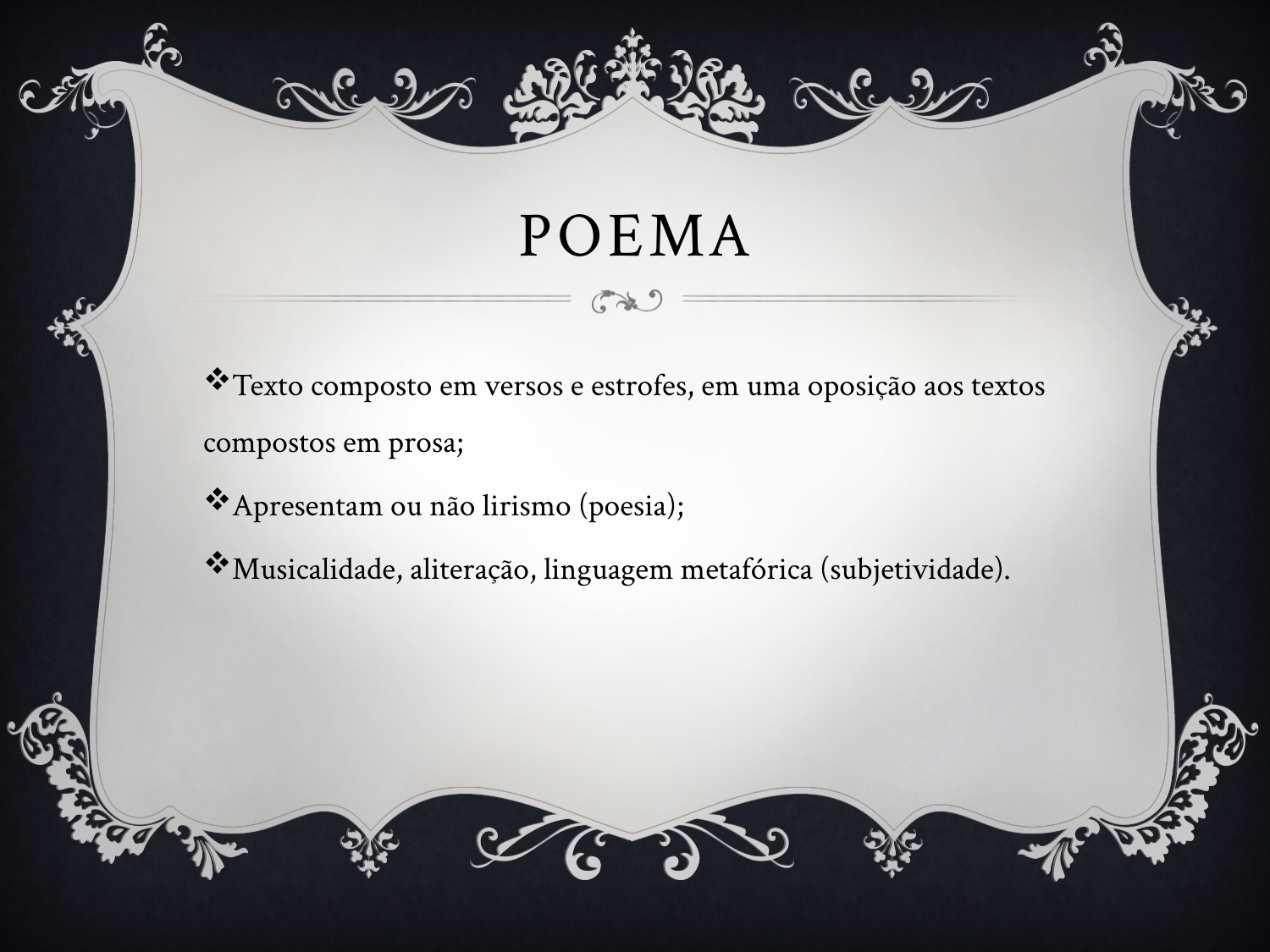

# poema
Texto composto em versos e estrofes, em uma oposição aos textos compostos em prosa;
Apresentam ou não lirismo (poesia);
Musicalidade, aliteração, linguagem metafórica (subjetividade).